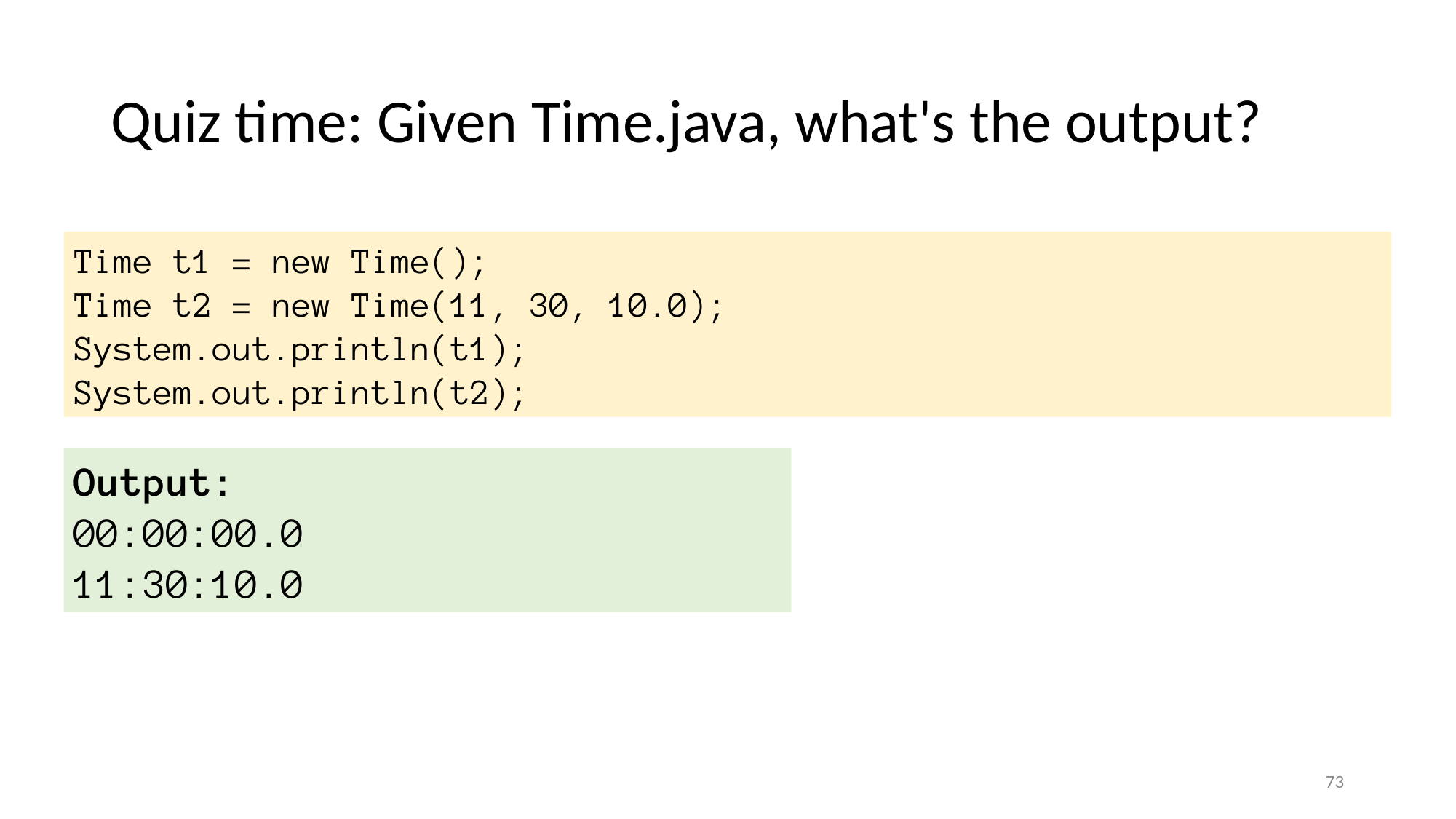

# Quiz time: Given Time.java, what's the output?
Time t1 = new Time();
Time t2 = new Time(11, 30, 10.0);
System.out.println(t1);
System.out.println(t2);
Output:
00:00:00.0
11:30:10.0
73